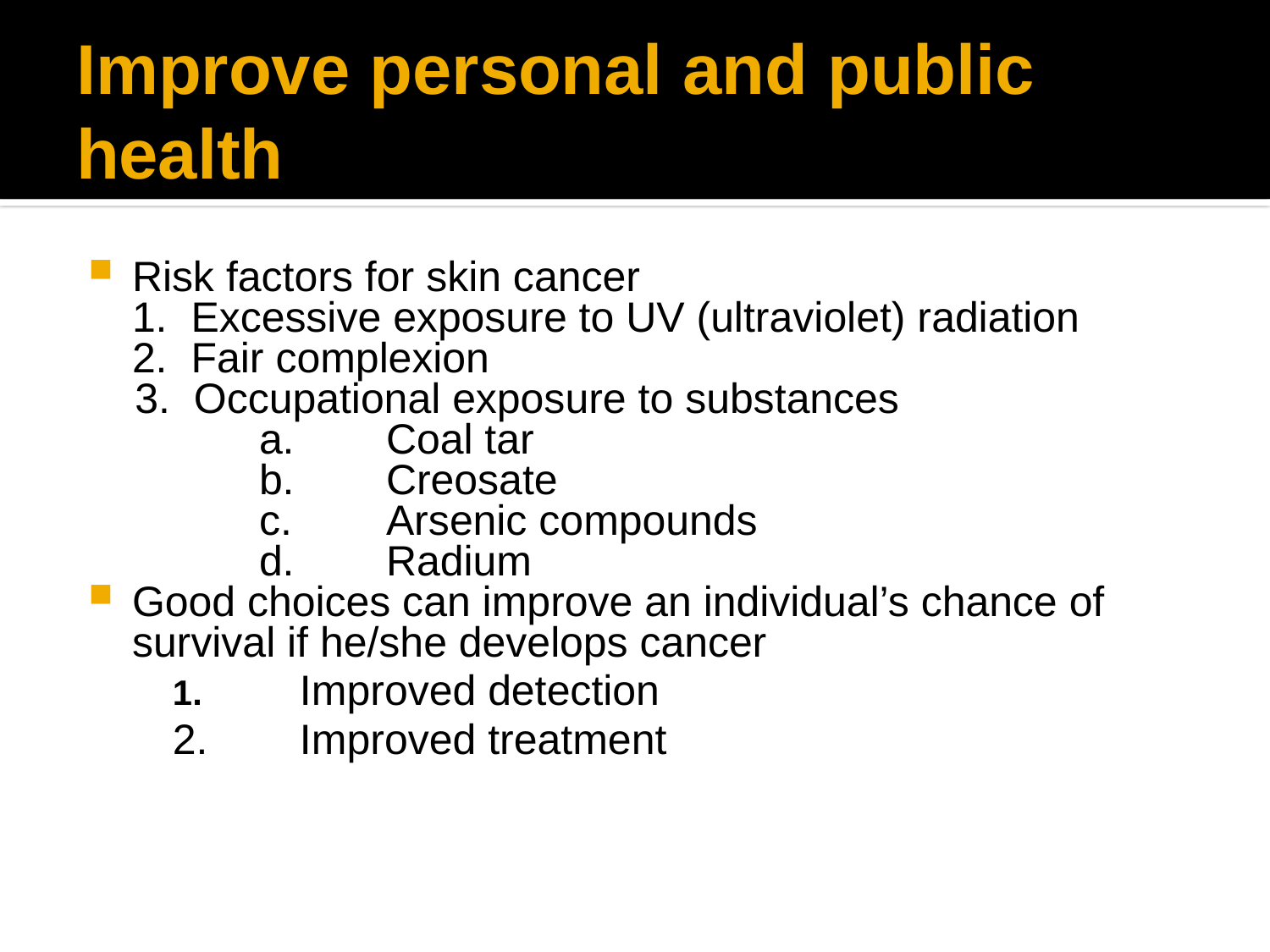

# Improve personal and public health
Risk factors for skin cancer
	1.  Excessive exposure to UV (ultraviolet) radiation
	2.  Fair complexion
    3.  Occupational exposure to substances
		a.	Coal tar
		b.	Creosate
		c.	Arsenic compounds
		d.	Radium
Good choices can improve an individual’s chance of 	survival if he/she develops cancer
	1.	Improved detection
	2.	Improved treatment